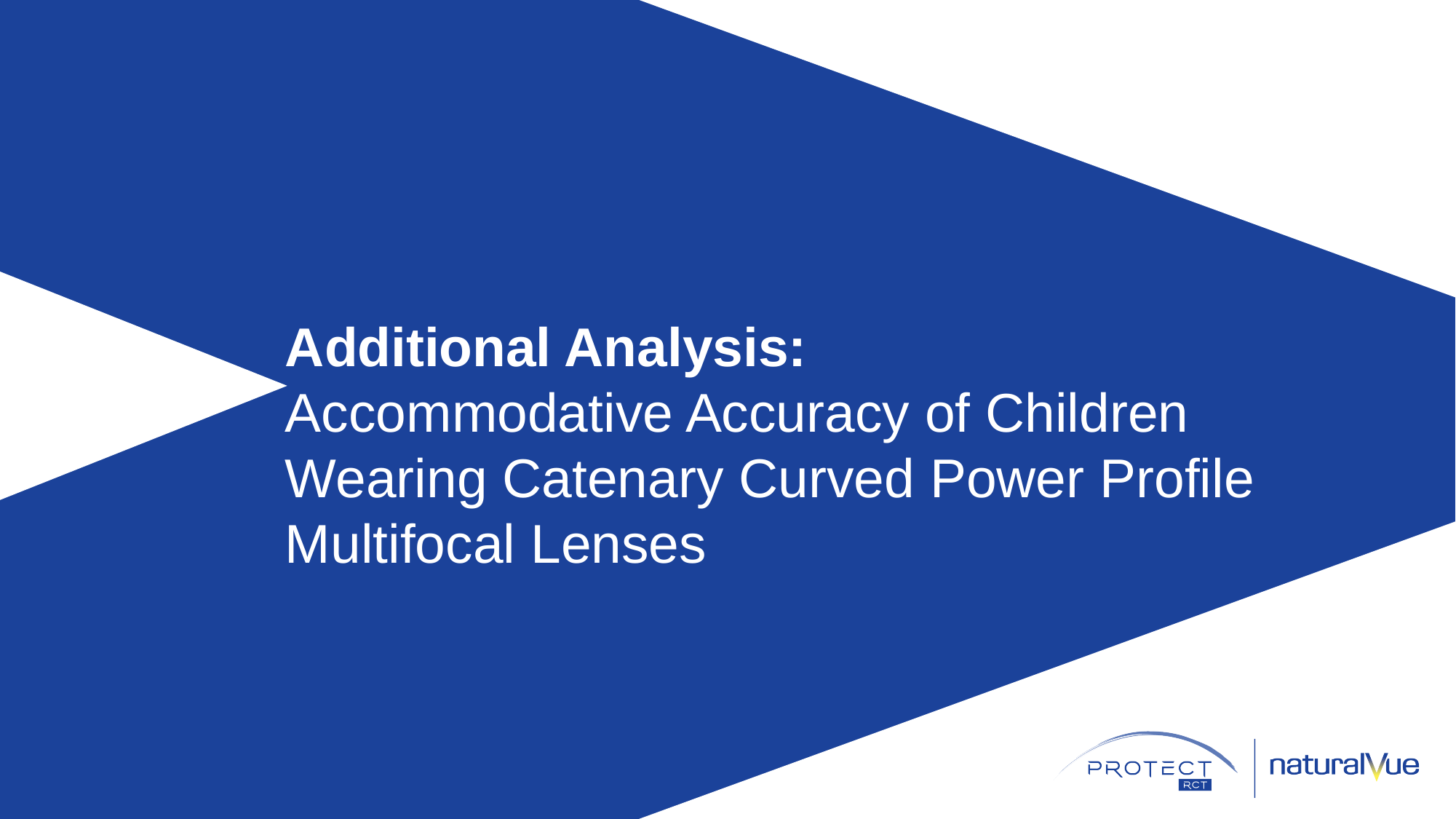

# Additional Analysis: Accommodative Accuracy of Children Wearing Catenary Curved Power Profile Multifocal Lenses